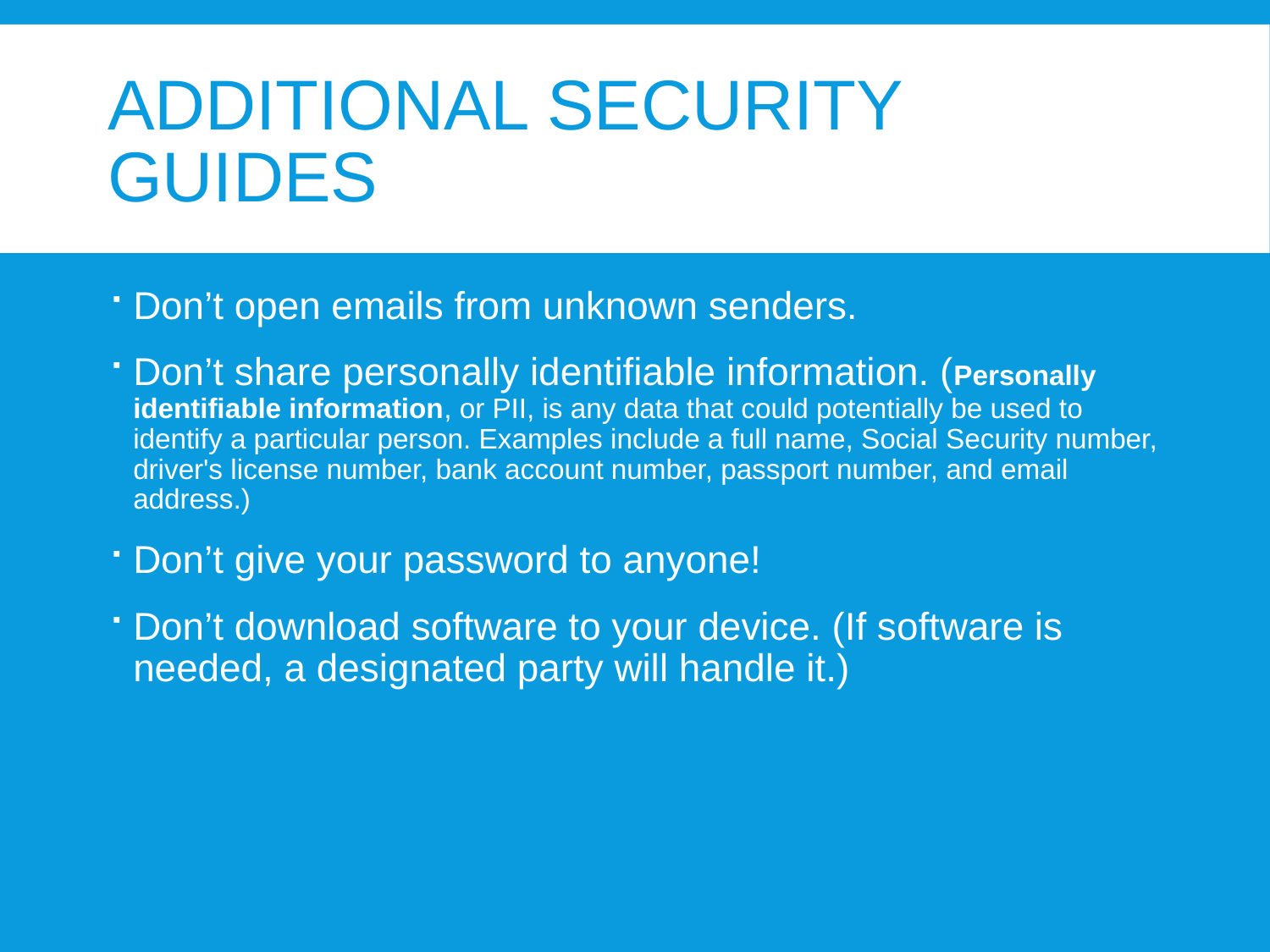

# Additional Security Guides
Don’t open emails from unknown senders.
Don’t share personally identifiable information. (Personally identifiable information, or PII, is any data that could potentially be used to identify a particular person. Examples include a full name, Social Security number, driver's license number, bank account number, passport number, and email address.)
Don’t give your password to anyone!
Don’t download software to your device. (If software is needed, a designated party will handle it.)